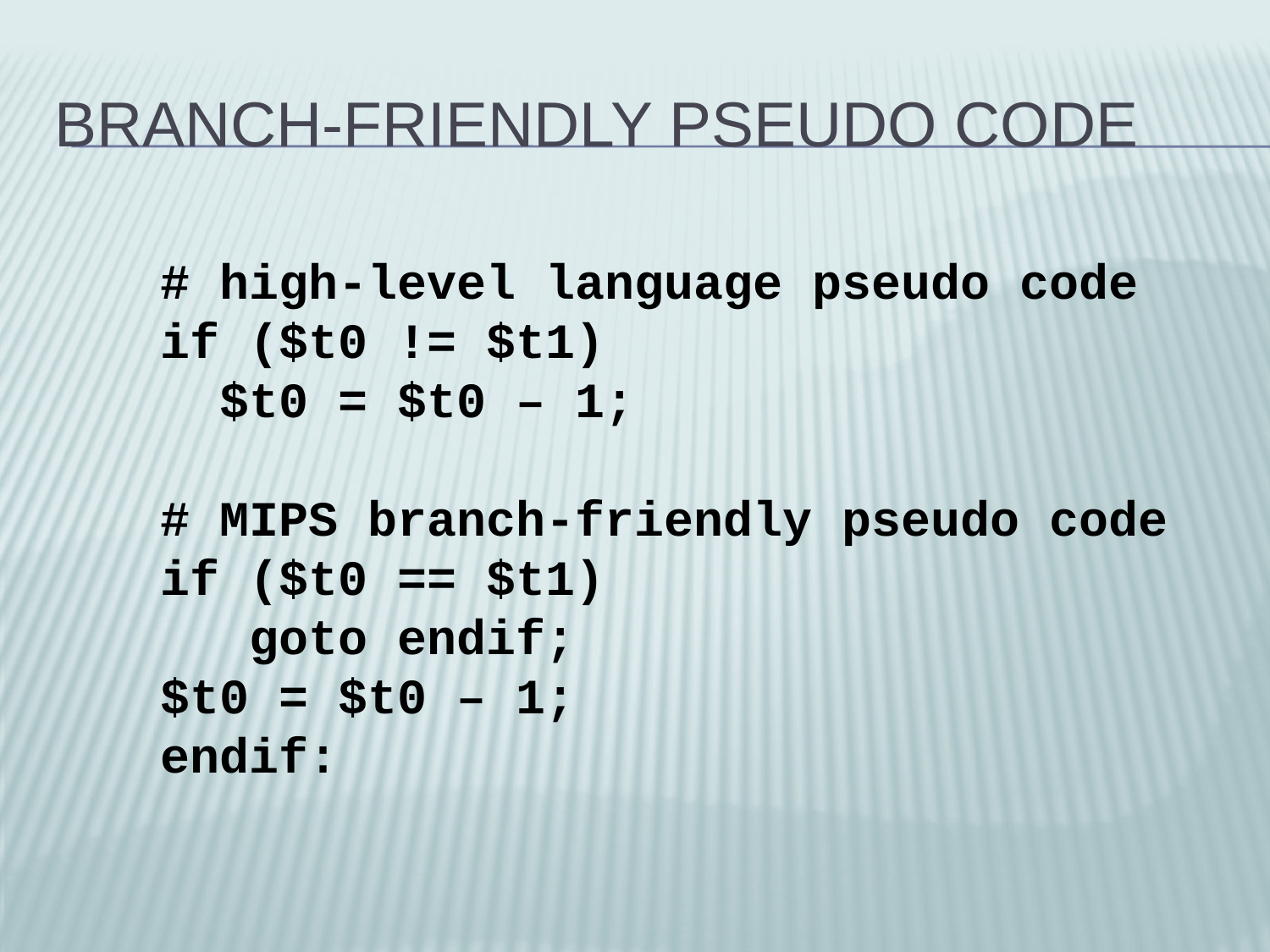

# Branch-Friendly Pseudo Code
# high-level language pseudo code
if ($t0 != $t1)
  $t0 = $t0 – 1;

# MIPS branch-friendly pseudo code
if ($t0 == $t1)
   goto endif;
$t0 = $t0 – 1;
endif: